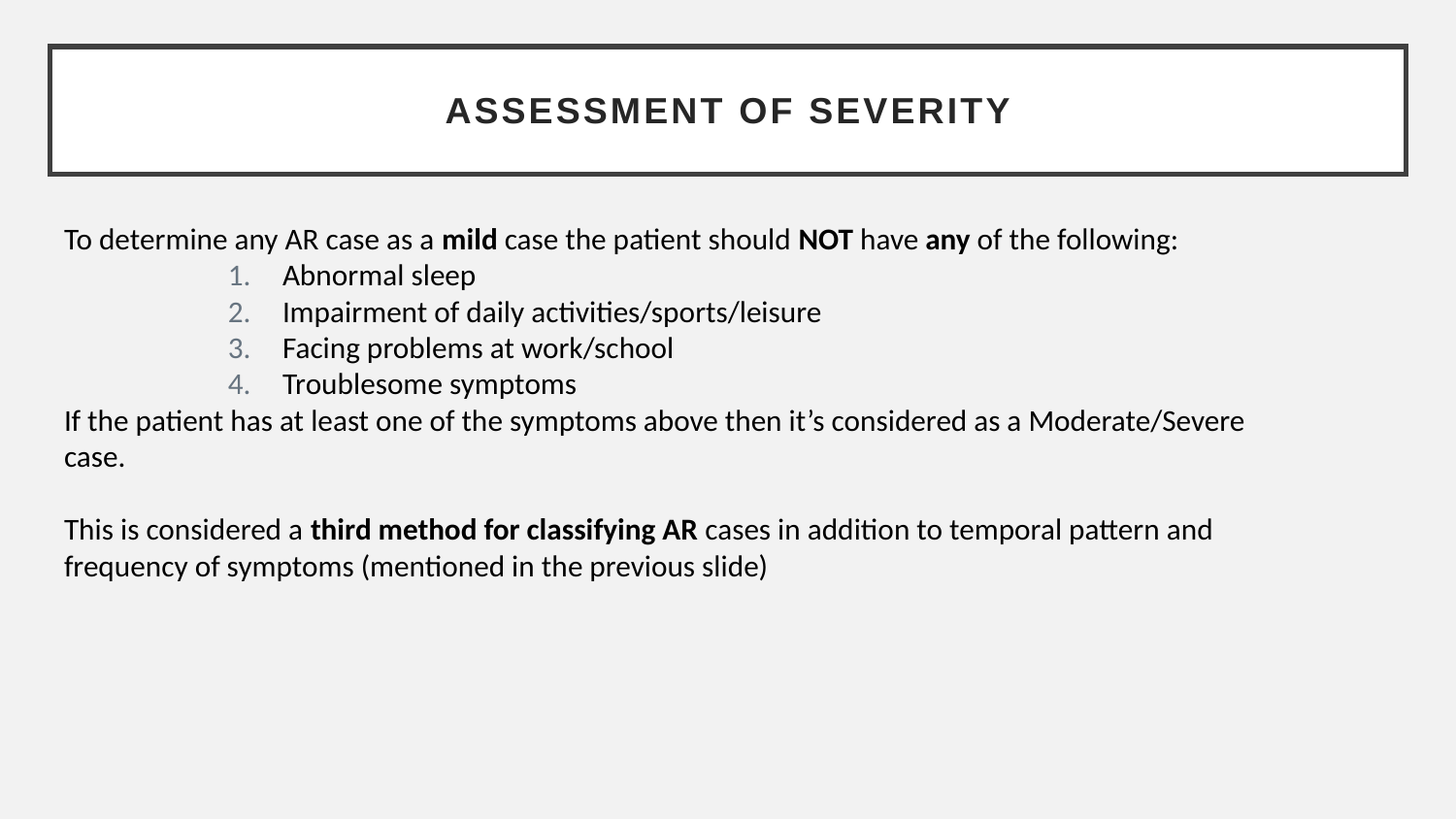

# Assessment of Severity
To determine any AR case as a mild case the patient should NOT have any of the following:
Abnormal sleep
Impairment of daily activities/sports/leisure
Facing problems at work/school
Troublesome symptoms
If the patient has at least one of the symptoms above then it’s considered as a Moderate/Severe case.

This is considered a third method for classifying AR cases in addition to temporal pattern and frequency of symptoms (mentioned in the previous slide)